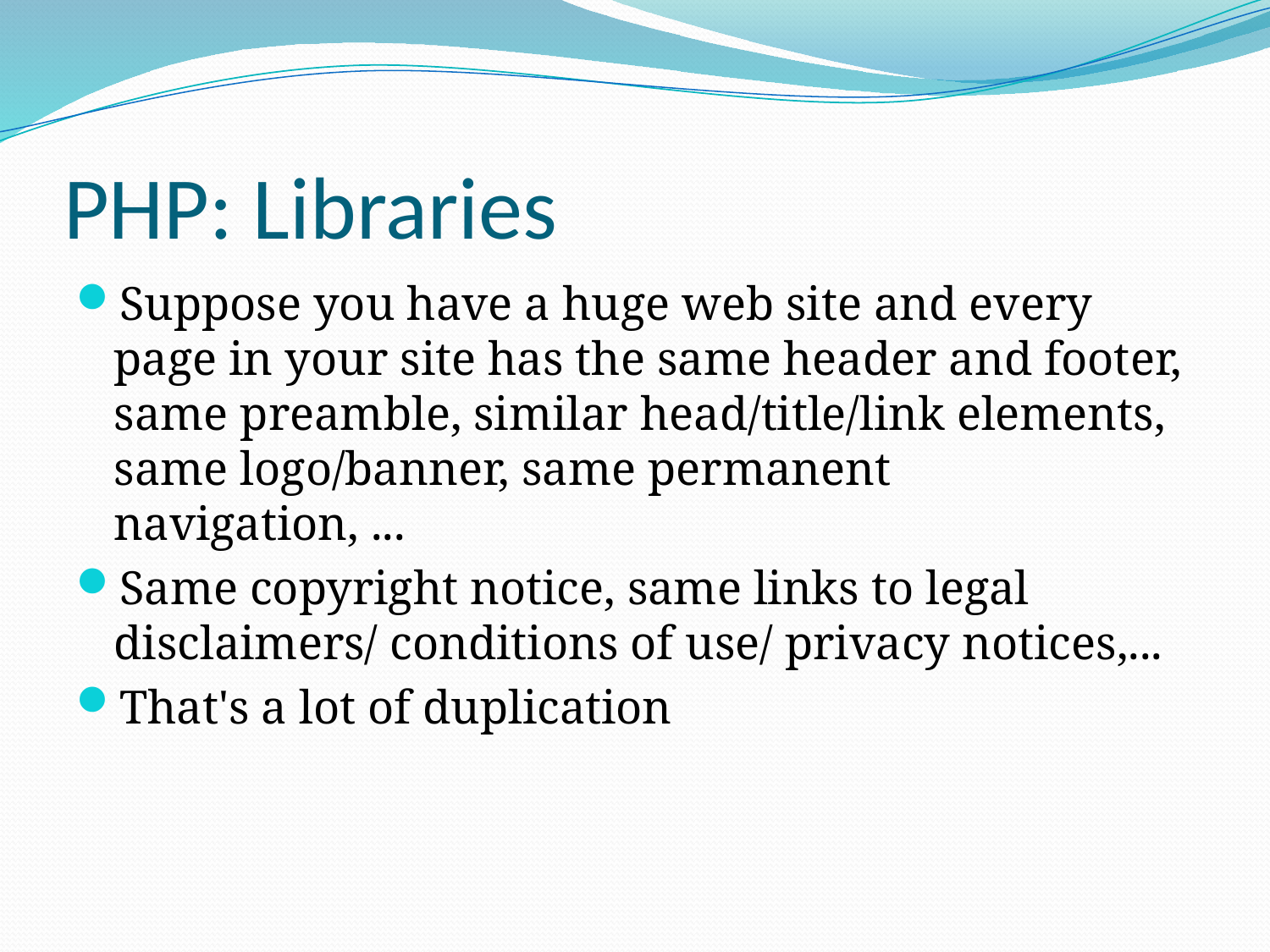

# PHP: Libraries
Suppose you have a huge web site and every page in your site has the same header and footer, same preamble, similar head/title/link elements, same logo/banner, same permanent navigation, ...
Same copyright notice, same links to legal disclaimers/ conditions of use/ privacy notices,...
That's a lot of duplication